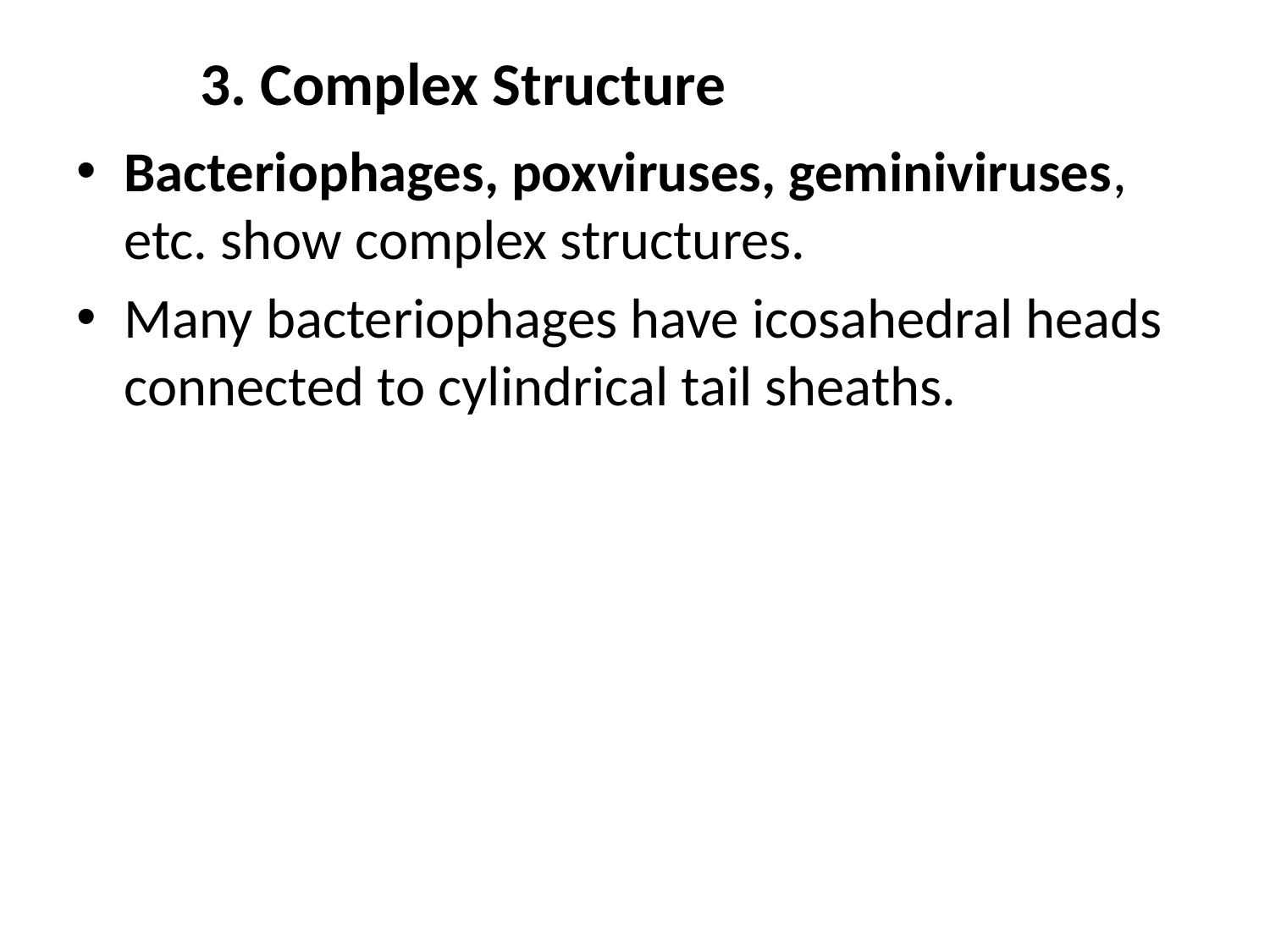

# 3. Complex Structure
Bacteriophages, poxviruses, geminiviruses, etc. show complex structures.
Many bacteriophages have icosahedral heads connected to cylindrical tail sheaths.